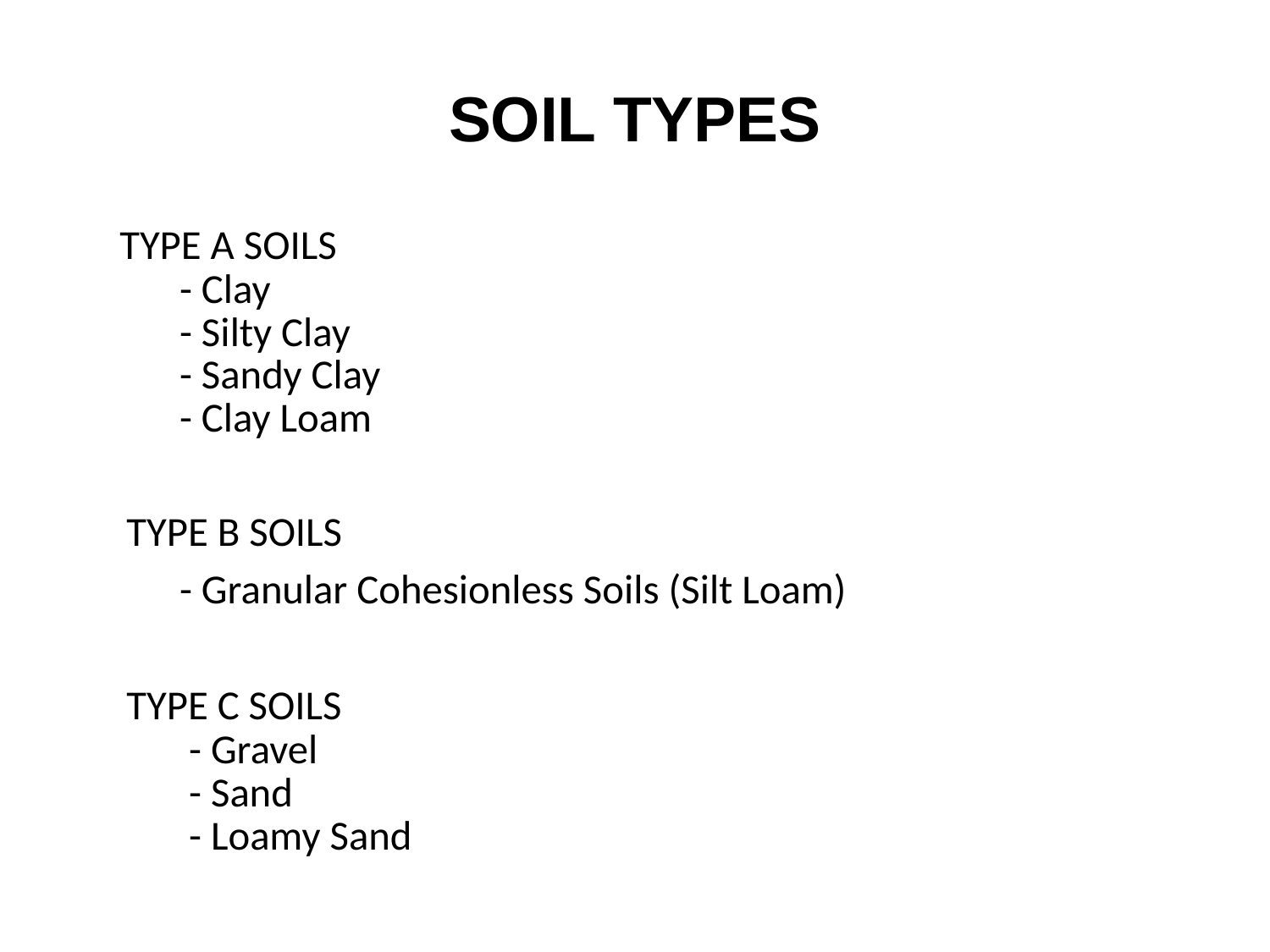

# SOIL TYPES

  TYPE A SOILS
  - Clay
  - Silty Clay
  - Sandy Clay
  - Clay Loam

  TYPE B SOILS
  - Granular Cohesionless Soils (Silt Loam)

  TYPE C SOILS
   - Gravel
   - Sand
   - Loamy Sand